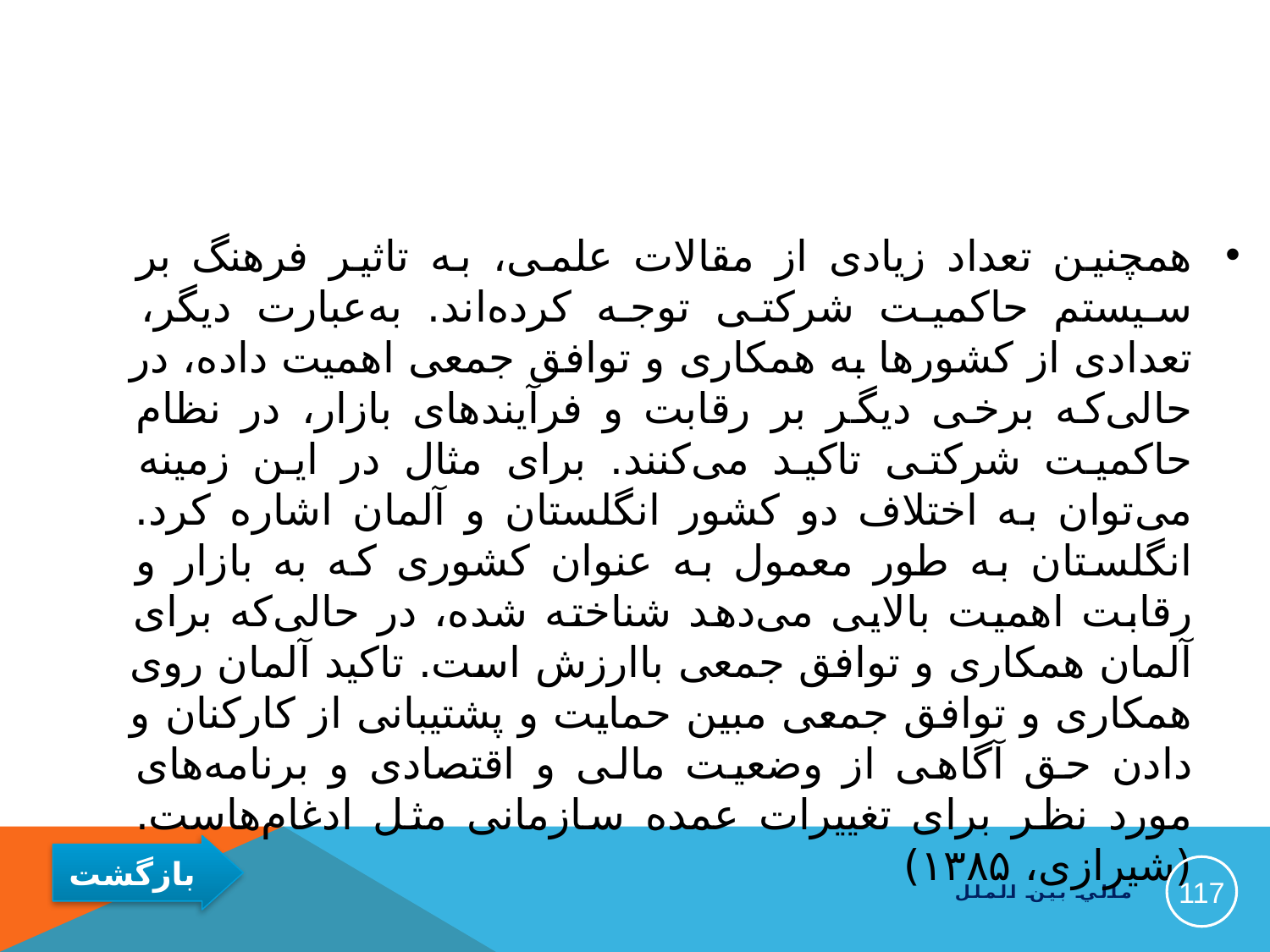

#
همچنین تعداد زیادی از مقالات علمی، به تاثیر فرهنگ بر سیستم حاکمیت شرکتی توجه کرده‌اند. به‌عبارت دیگر، تعدادی از کشورها به همکاری و توافق جمعی اهمیت داده، در حالی‌که برخی دیگر بر رقابت و فرآیندهای بازار، در نظام حاکمیت شرکتی تاکید می‌کنند. برای مثال در این زمینه می‌توان به اختلاف دو کشور انگلستان و آلمان اشاره کرد. انگلستان به طور معمول به عنوان کشوری که به بازار و رقابت اهمیت بالایی می‌دهد شناخته شده، در حالی‌که برای آلمان همکاری و توافق جمعی باارزش است. تاکید آلمان روی همکاری و توافق جمعی مبین حمایت و پشتیبانی از کارکنان و دادن حق آگاهی از وضعیت مالی و اقتصادی و برنامه‌های مورد نظر برای تغییرات عمده سازمانی مثل ادغام‌هاست. (شیرازی، ۱۳۸۵)
117
مالي بين الملل